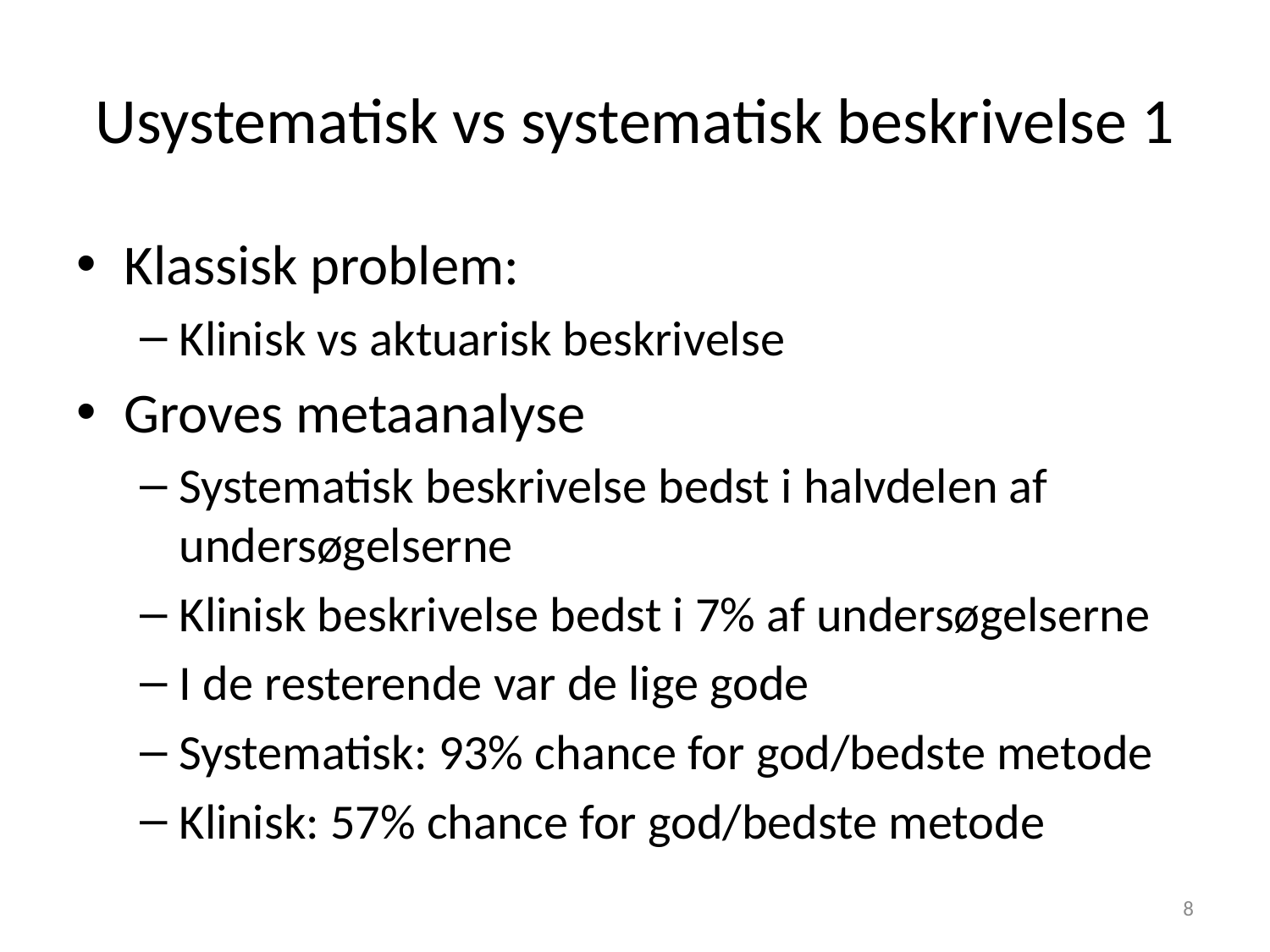

# Usystematisk vs systematisk beskrivelse 1
Klassisk problem:
Klinisk vs aktuarisk beskrivelse
Groves metaanalyse
Systematisk beskrivelse bedst i halvdelen af undersøgelserne
Klinisk beskrivelse bedst i 7% af undersøgelserne
I de resterende var de lige gode
Systematisk: 93% chance for god/bedste metode
Klinisk: 57% chance for god/bedste metode

8